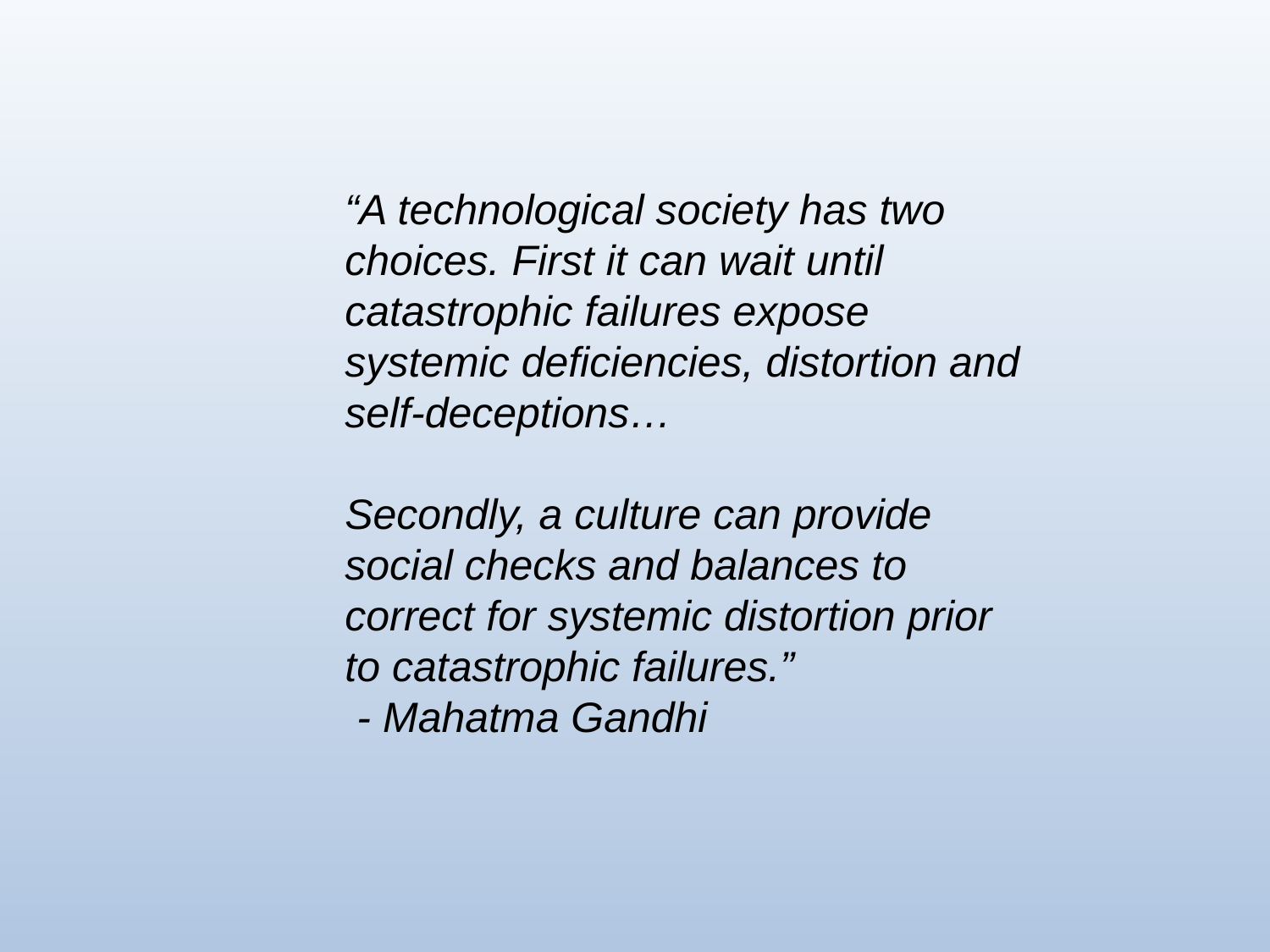

“A technological society has two
choices. First it can wait until
catastrophic failures expose
systemic deficiencies, distortion and
self-deceptions…

Secondly, a culture can provide
social checks and balances to
correct for systemic distortion prior
to catastrophic failures.”
 - Mahatma Gandhi